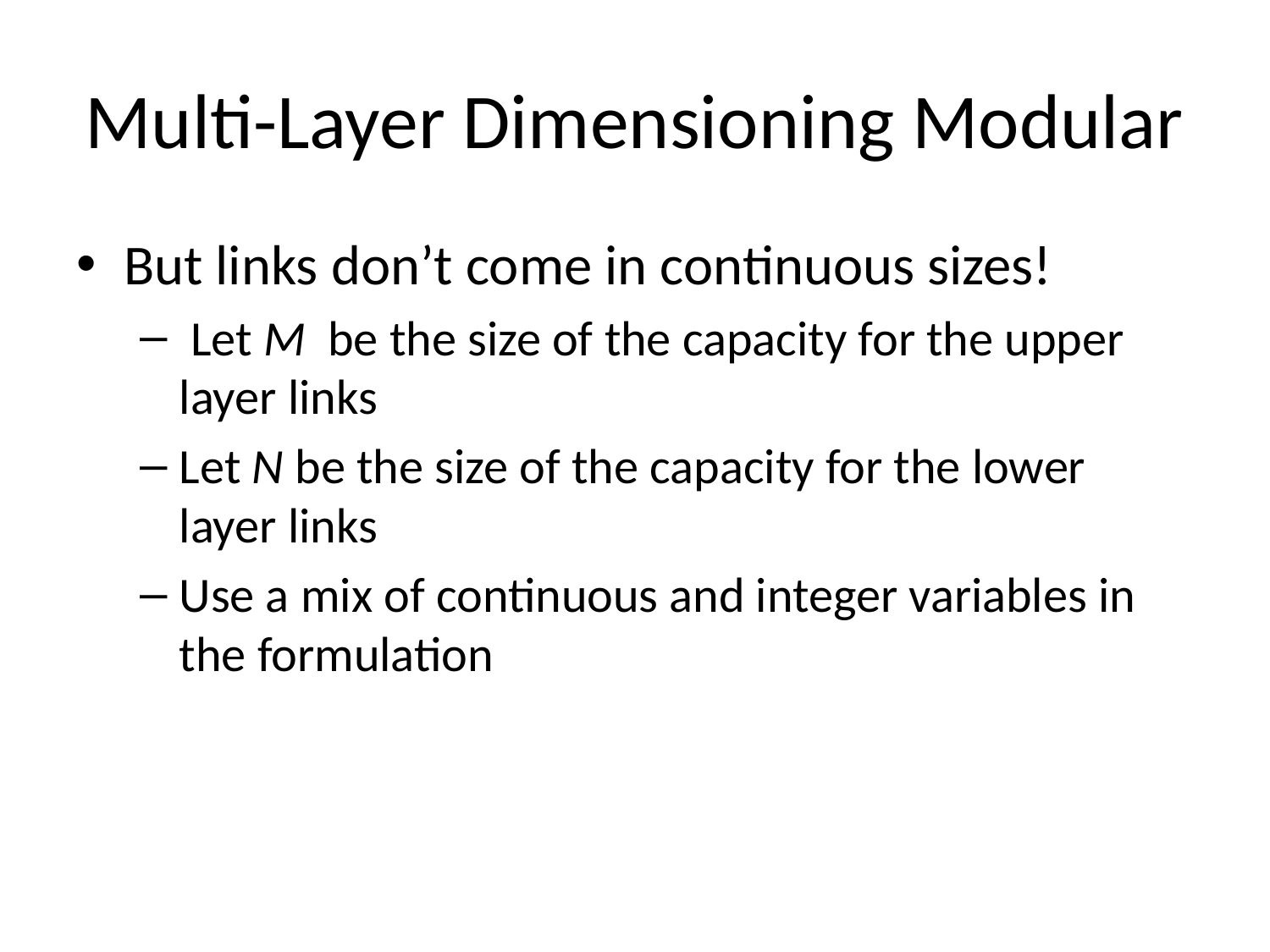

# Multi-Layer Dimensioning Modular
But links don’t come in continuous sizes!
 Let M  be the size of the capacity for the upper layer links
Let N be the size of the capacity for the lower layer links
Use a mix of continuous and integer variables in the formulation